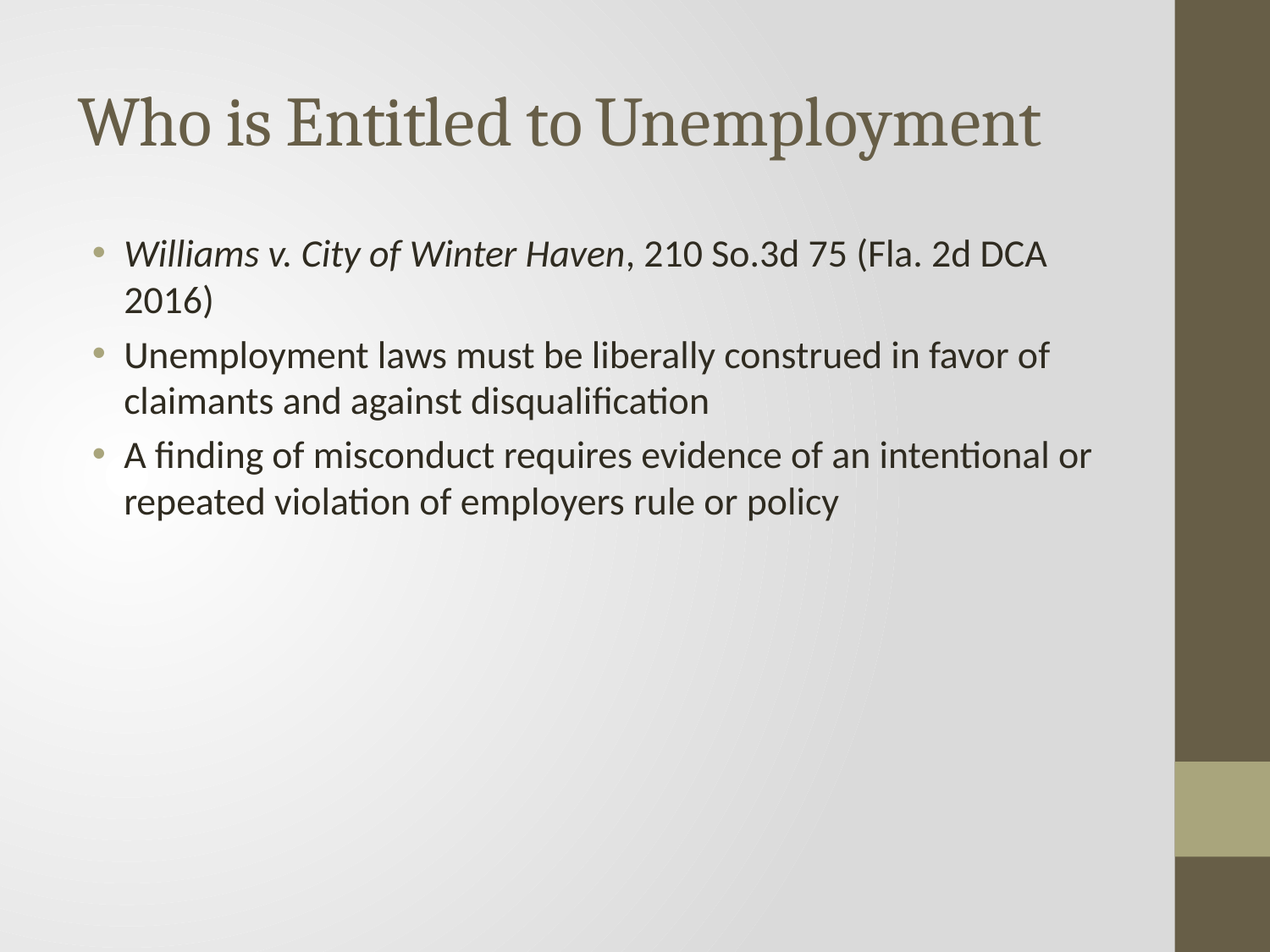

# Who is Entitled to Unemployment
Williams v. City of Winter Haven, 210 So.3d 75 (Fla. 2d DCA 2016)
Unemployment laws must be liberally construed in favor of claimants and against disqualification
A finding of misconduct requires evidence of an intentional or repeated violation of employers rule or policy